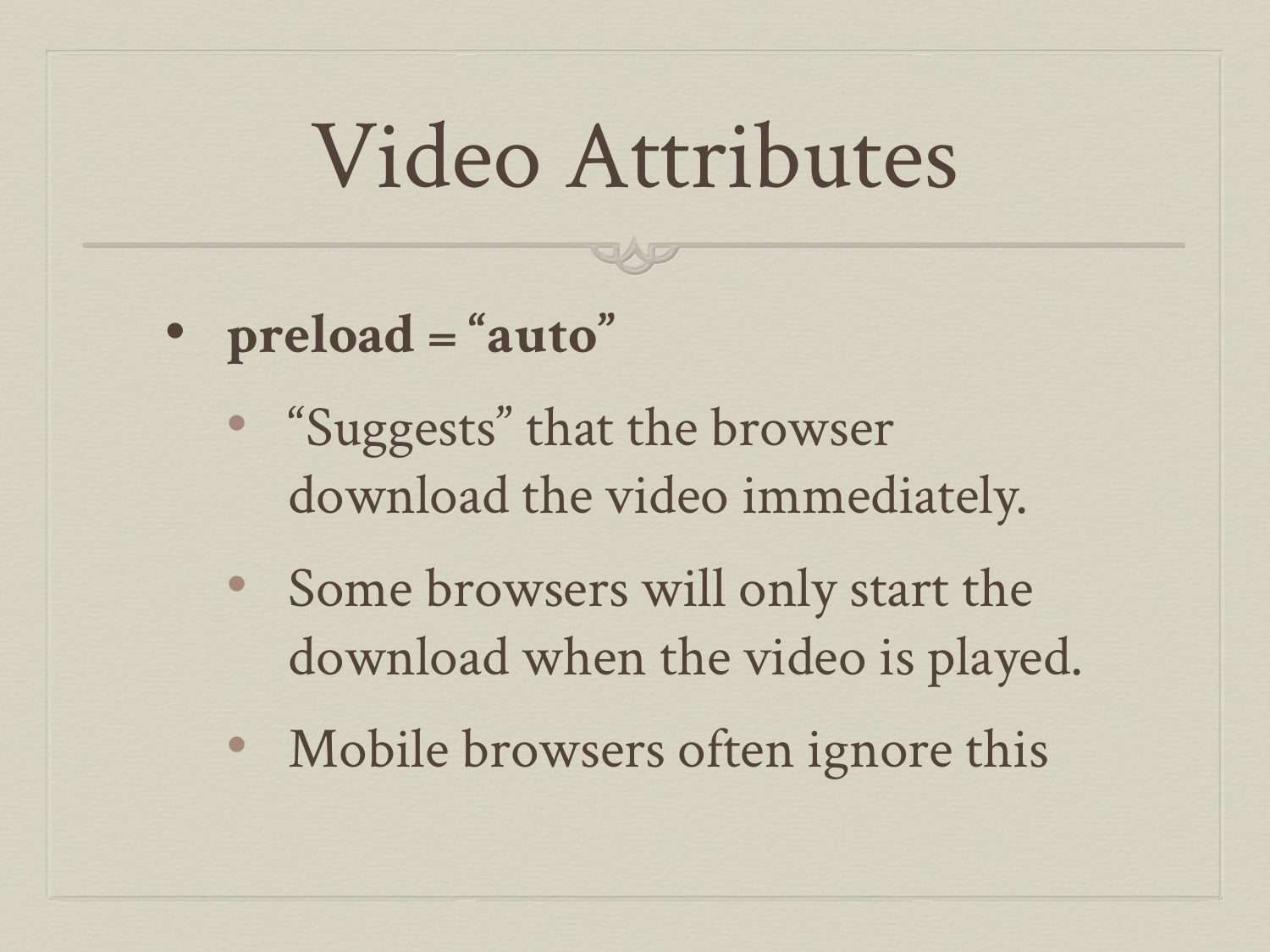

# Video Attributes
preload = “auto”
“Suggests” that the browser download the video immediately.
Some browsers will only start the download when the video is played.
Mobile browsers often ignore this